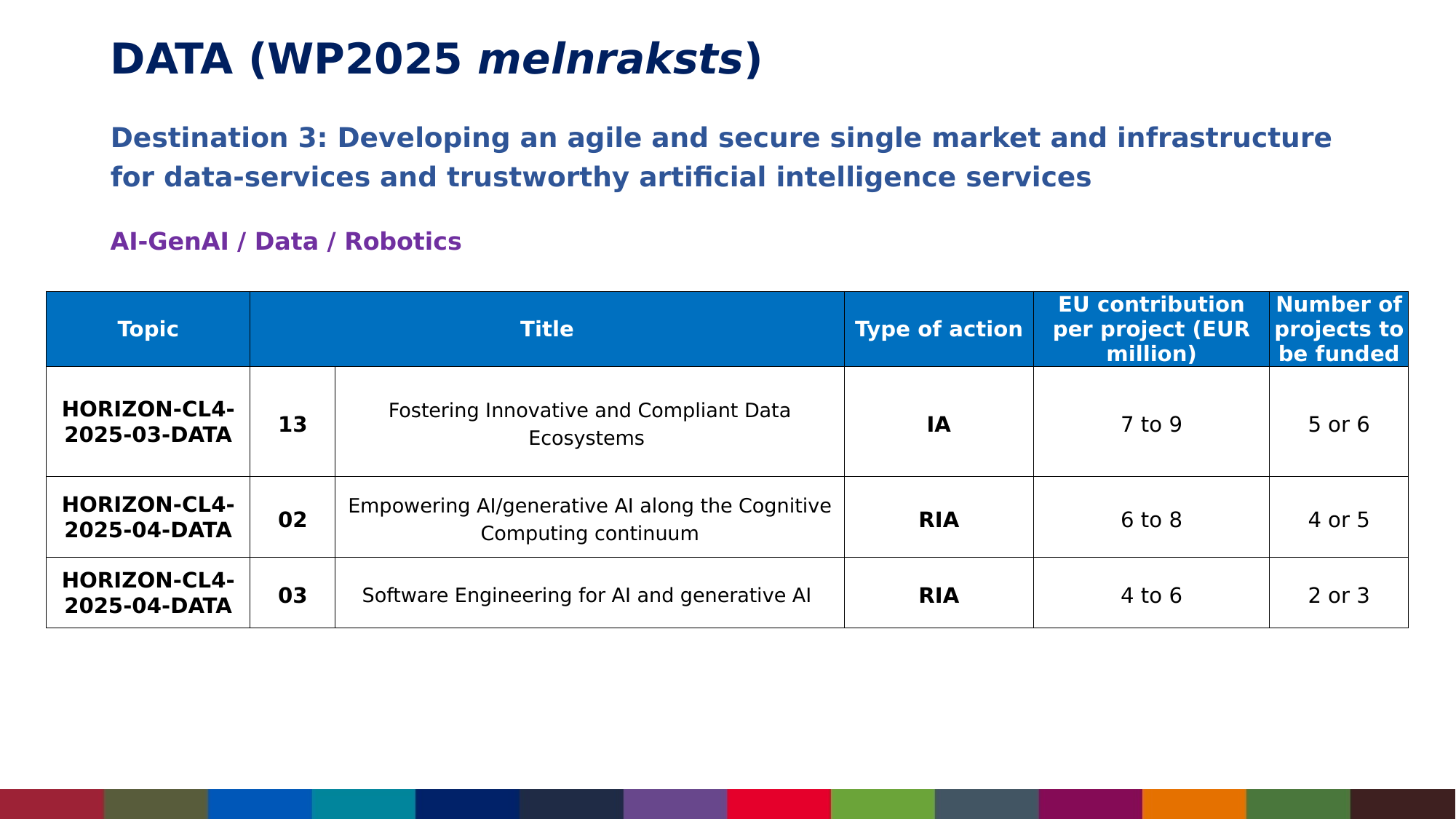

# DATA (WP2025 melnraksts)
Destination 3: Developing an agile and secure single market and infrastructure for data-services and trustworthy artificial intelligence services
AI-GenAI / Data / Robotics
| Topic | Title |  | Type of action | EU contribution per project (EUR million) | Number of projects to be funded |
| --- | --- | --- | --- | --- | --- |
| HORIZON-CL4-2025-03-DATA | 13 | Fostering Innovative and Compliant Data Ecosystems | IA | 7 to 9 | 5 or 6 |
| HORIZON-CL4-2025-04-DATA | 02 | Empowering AI/generative AI along the Cognitive Computing continuum | RIA | 6 to 8 | 4 or 5 |
| HORIZON-CL4-2025-04-DATA | 03 | Software Engineering for AI and generative AI | RIA | 4 to 6 | 2 or 3 |